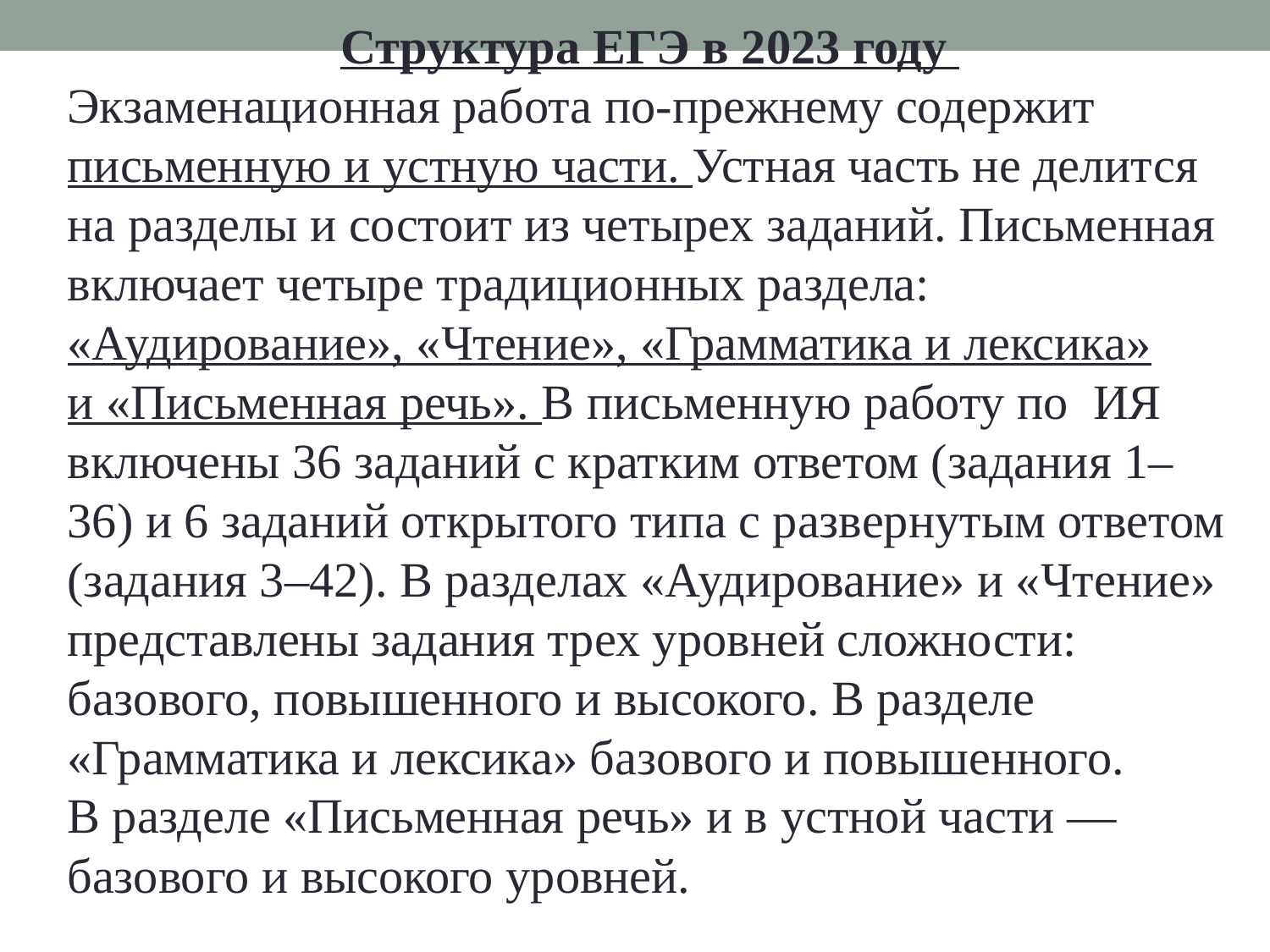

Структура ЕГЭ в 2023 году
Экзаменационная работа по-прежнему содержит письменную и устную части. Устная часть не делится на разделы и состоит из четырех заданий. Письменная включает четыре традиционных раздела: «Аудирование», «Чтение», «Грамматика и лексика» и «Письменная речь». В письменную работу по  ИЯ включены 36 заданий с кратким ответом (задания 1–36) и 6 заданий открытого типа с развернутым ответом (задания 3–42). В разделах «Аудирование» и «Чтение» представлены задания трех уровней сложности: базового, повышенного и высокого. В разделе «Грамматика и лексика» базового и повышенного. В разделе «Письменная речь» и в устной части — базового и высокого уровней.